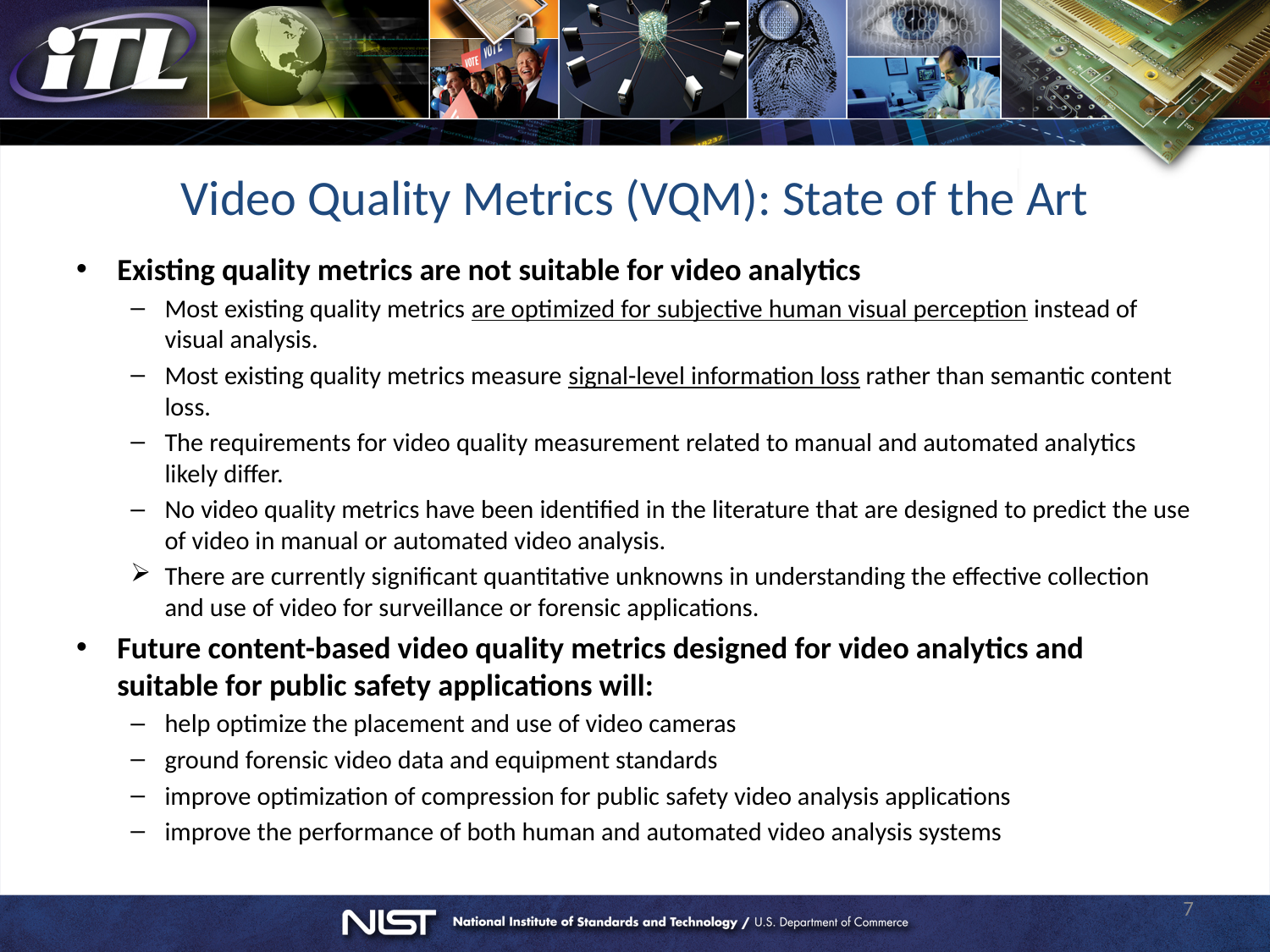

# Video Quality Metrics (VQM): State of the Art
Existing quality metrics are not suitable for video analytics
Most existing quality metrics are optimized for subjective human visual perception instead of visual analysis.
Most existing quality metrics measure signal-level information loss rather than semantic content loss.
The requirements for video quality measurement related to manual and automated analytics likely differ.
No video quality metrics have been identified in the literature that are designed to predict the use of video in manual or automated video analysis.
There are currently significant quantitative unknowns in understanding the effective collection and use of video for surveillance or forensic applications.
Future content-based video quality metrics designed for video analytics and suitable for public safety applications will:
help optimize the placement and use of video cameras
ground forensic video data and equipment standards
improve optimization of compression for public safety video analysis applications
improve the performance of both human and automated video analysis systems
7